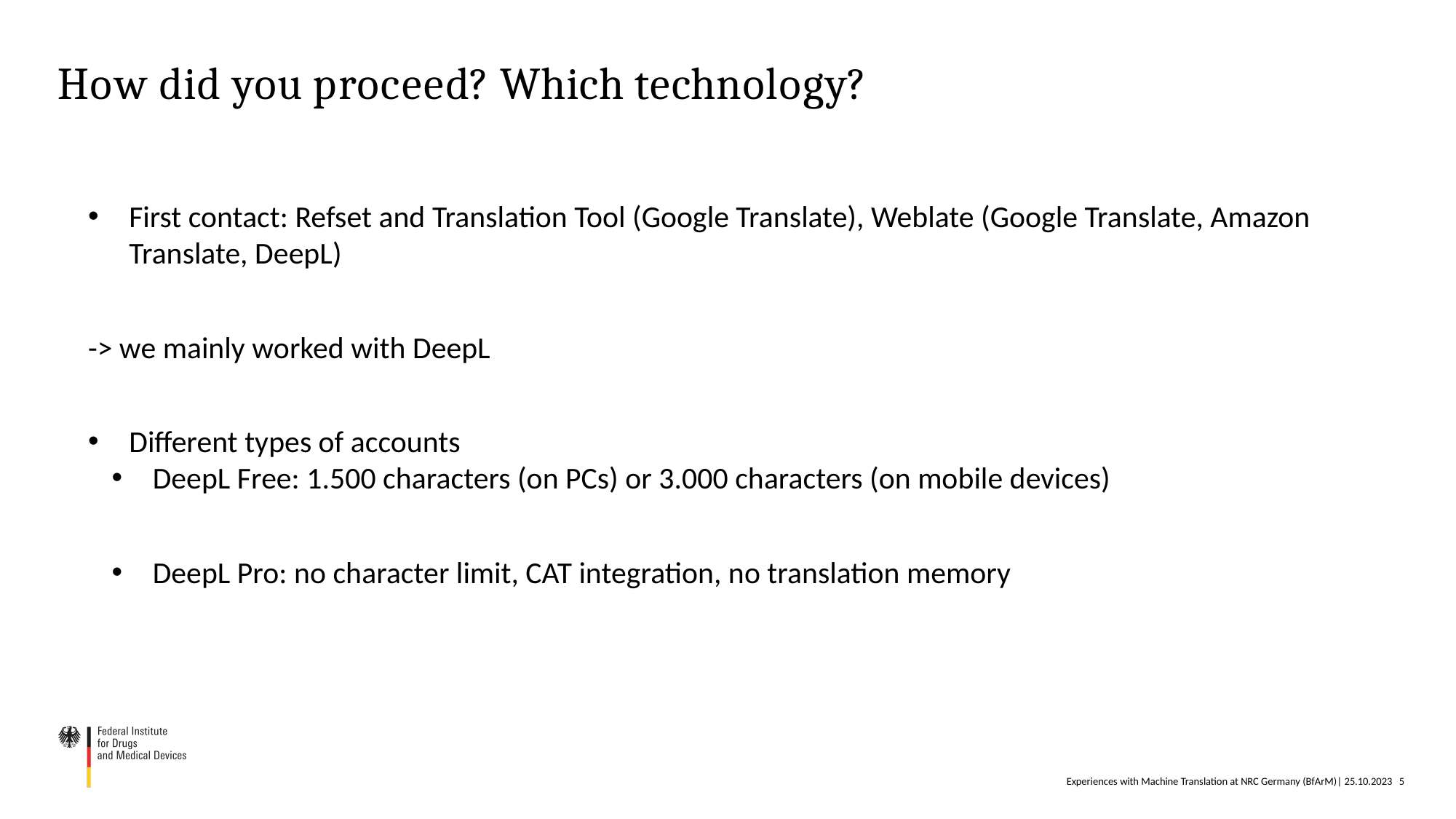

# How did you proceed? Which technology?
First contact: Refset and Translation Tool (Google Translate), Weblate (Google Translate, Amazon Translate, DeepL)

-> we mainly worked with DeepL

Different types of accounts
DeepL Free: 1.500 characters (on PCs) or 3.000 characters (on mobile devices)

DeepL Pro: no character limit, CAT integration, no translation memory